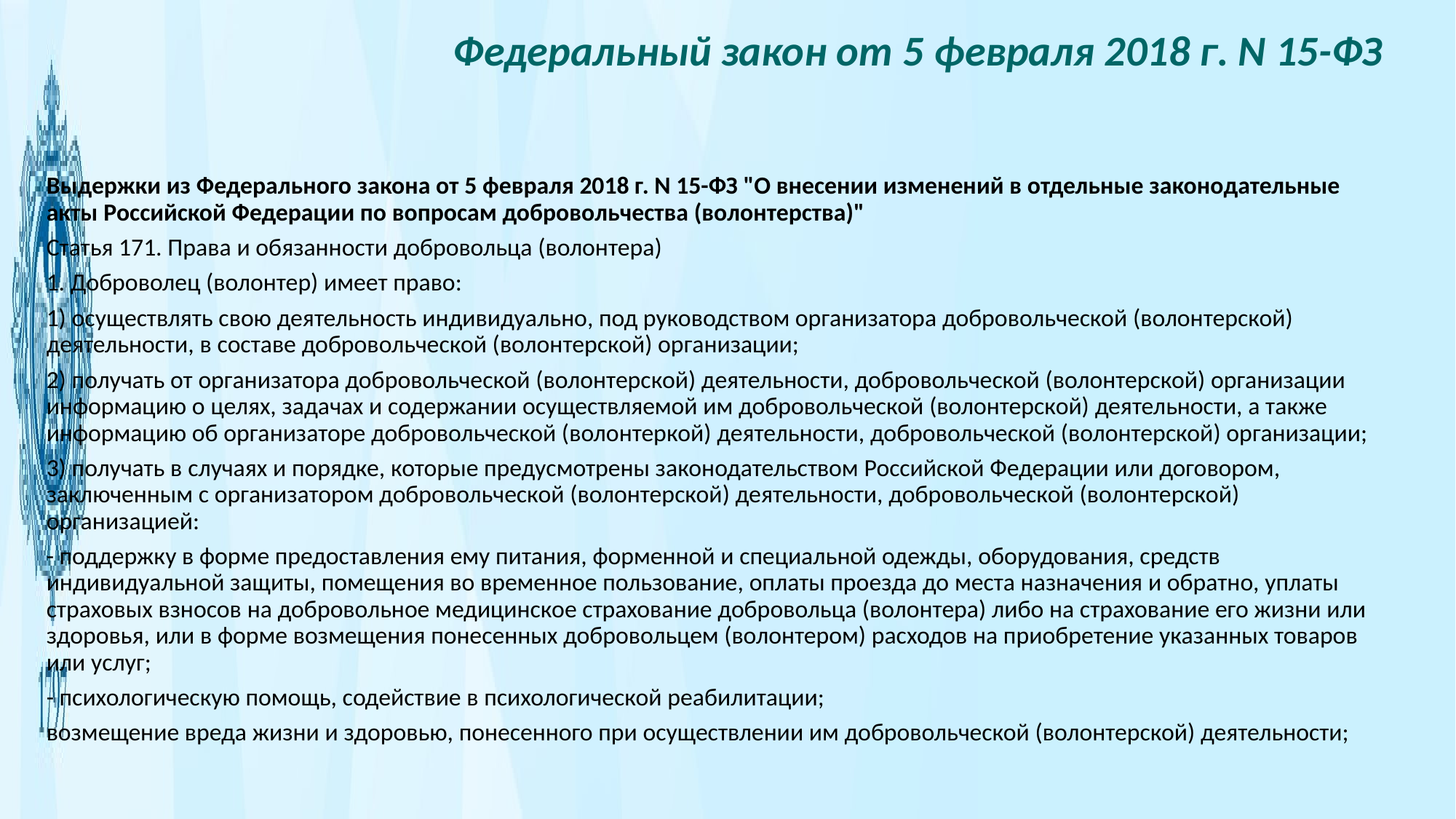

Федеральный закон от 5 февраля 2018 г. N 15-ФЗ
Выдержки из Федерального закона от 5 февраля 2018 г. N 15-ФЗ "О внесении изменений в отдельные законодательные акты Российской Федерации по вопросам добровольчества (волонтерства)"
Статья 171. Права и обязанности добровольца (волонтера)
1. Доброволец (волонтер) имеет право:
1) осуществлять свою деятельность индивидуально, под руководством организатора добровольческой (волонтерской) деятельности, в составе добровольческой (волонтерской) организации;
2) получать от организатора добровольческой (волонтерской) деятельности, добровольческой (волонтерской) организации информацию о целях, задачах и содержании осуществляемой им добровольческой (волонтерской) деятельности, а также информацию об организаторе добровольческой (волонтеркой) деятельности, добровольческой (волонтерской) организации;
3) получать в случаях и порядке, которые предусмотрены законодательством Российской Федерации или договором, заключенным с организатором добровольческой (волонтерской) деятельности, добровольческой (волонтерской) организацией:
- поддержку в форме предоставления ему питания, форменной и специальной одежды, оборудования, средств индивидуальной защиты, помещения во временное пользование, оплаты проезда до места назначения и обратно, уплаты страховых взносов на добровольное медицинское страхование добровольца (волонтера) либо на страхование его жизни или здоровья, или в форме возмещения понесенных добровольцем (волонтером) расходов на приобретение указанных товаров или услуг;
- психологическую помощь, содействие в психологической реабилитации;
возмещение вреда жизни и здоровью, понесенного при осуществлении им добровольческой (волонтерской) деятельности;